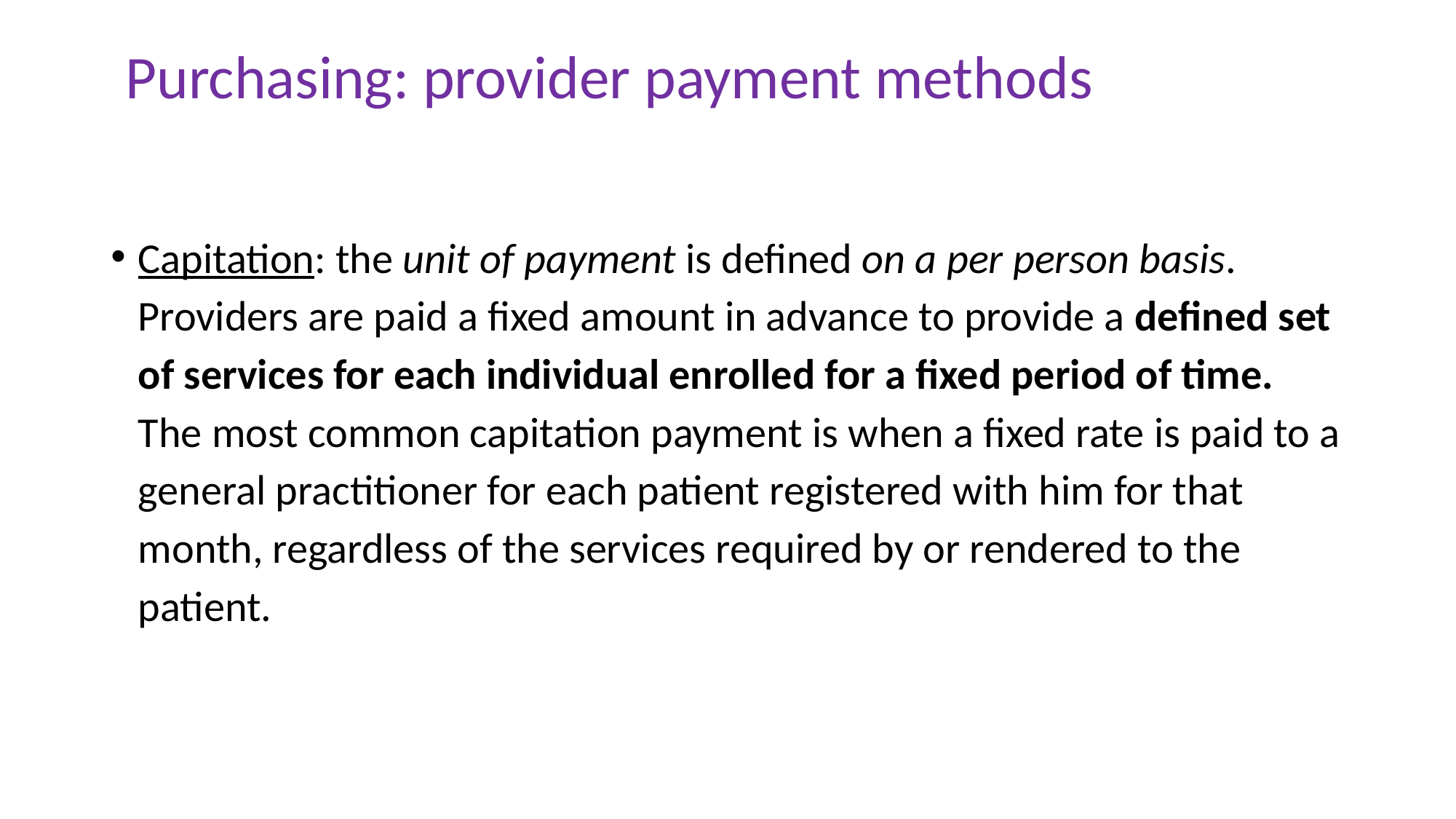

# Purchasing: provider payment methods
Capitation: the unit of payment is defined on a per person basis. Providers are paid a fixed amount in advance to provide a defined set of services for each individual enrolled for a fixed period of time. The most common capitation payment is when a fixed rate is paid to a general practitioner for each patient registered with him for that month, regardless of the services required by or rendered to the patient.